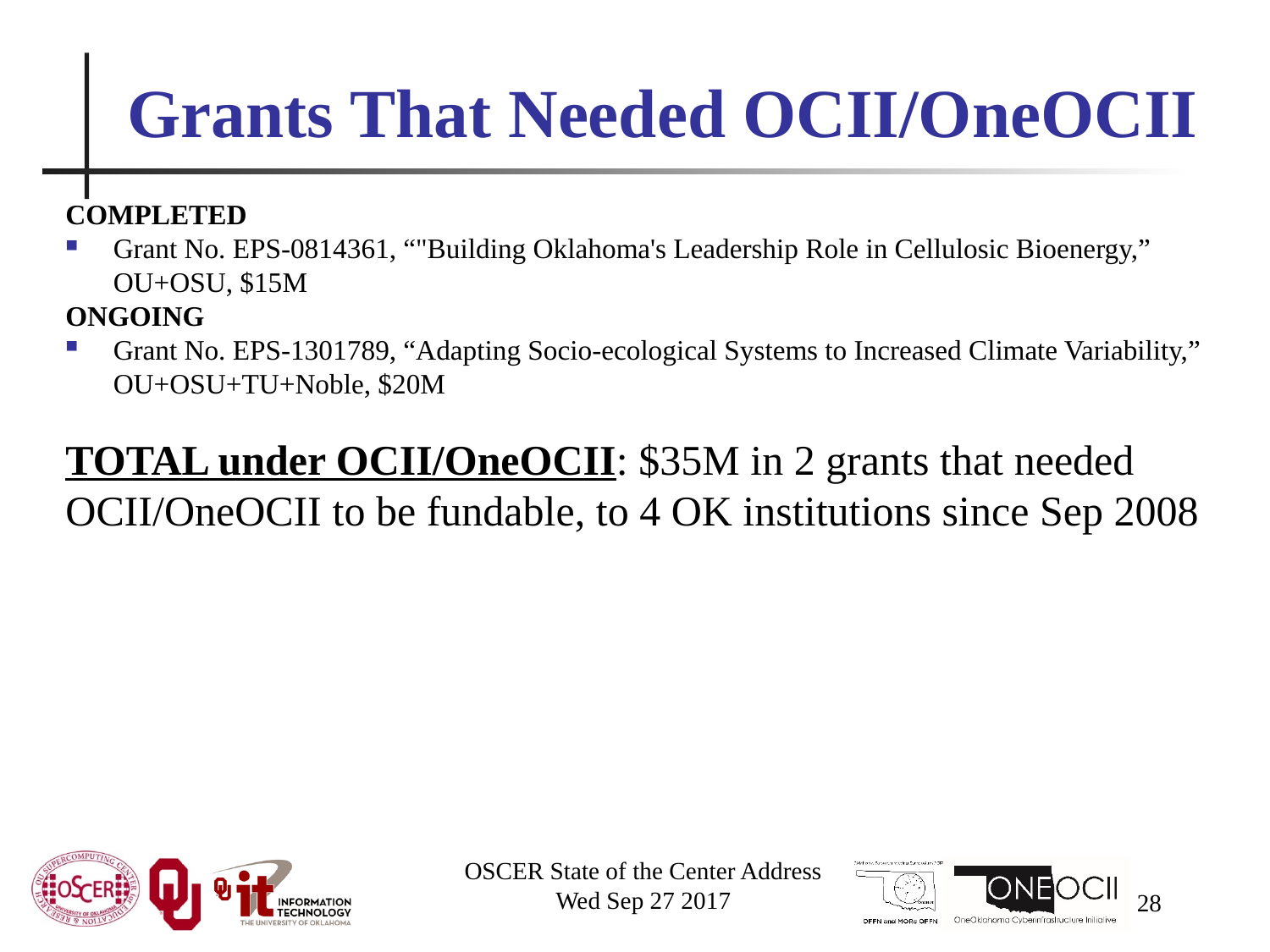

# Grants That Needed OCII/OneOCII
COMPLETED
Grant No. EPS-0814361, “"Building Oklahoma's Leadership Role in Cellulosic Bioenergy,” OU+OSU, $15M
ONGOING
Grant No. EPS-1301789, “Adapting Socio-ecological Systems to Increased Climate Variability,” OU+OSU+TU+Noble, $20M

TOTAL under OCII/OneOCII: $35M in 2 grants that needed OCII/OneOCII to be fundable, to 4 OK institutions since Sep 2008

OSCER State of the Center Address
Wed Sep 27 2017
28